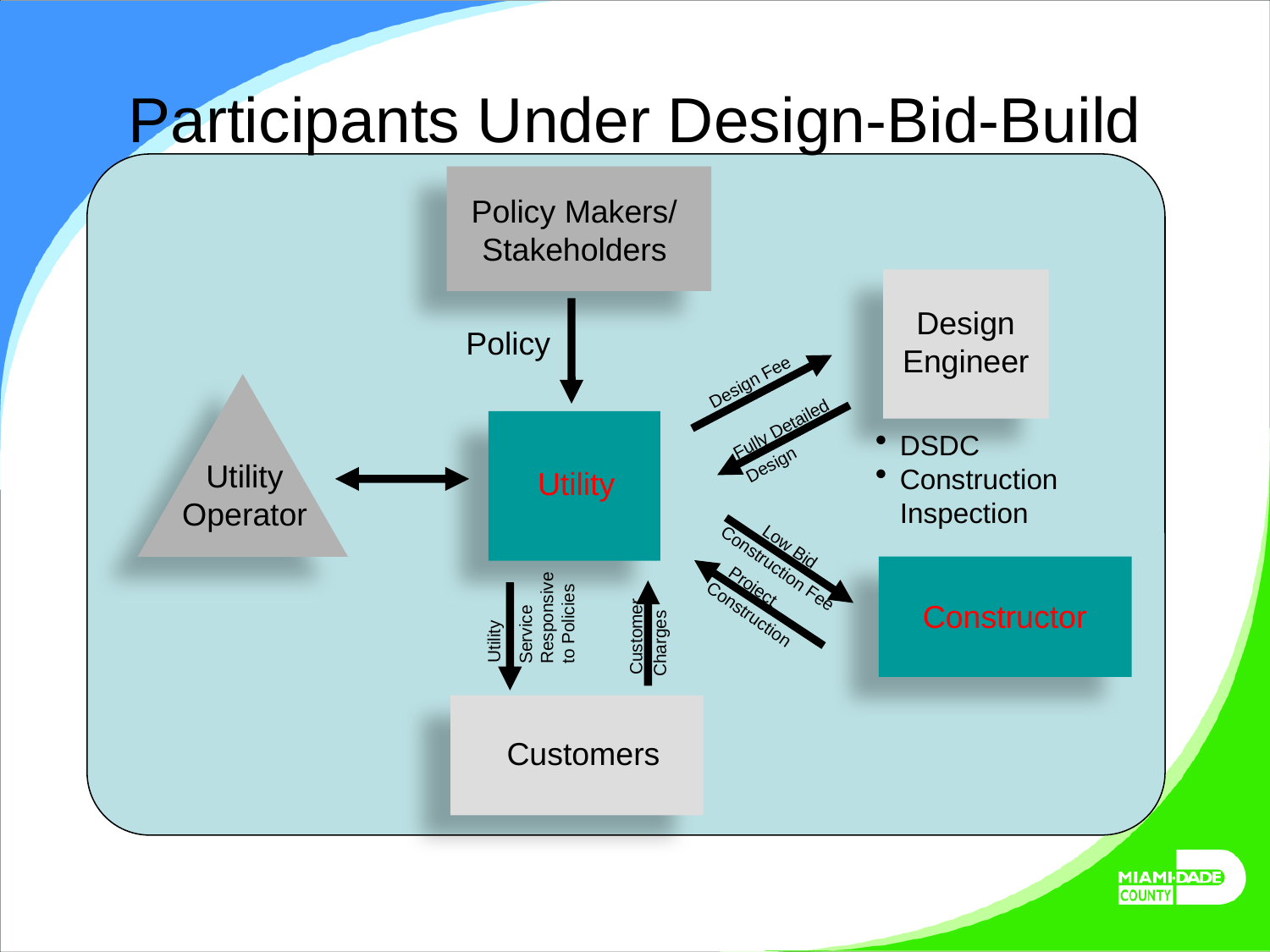

# Participants Under Design-Bid-Build

Policy Makers/ Stakeholders

Design
Engineer

Design Fee
Fully Detailed
Design

Low Bid
Construction Fee

Project
Constructor
Construction
DSDC
Construction Inspection

Policy

Utility
Operator

Utility
Service
Responsive to Policies
Customer
Utility
Charges

Customers
*DSDC:  Design Services During Construction